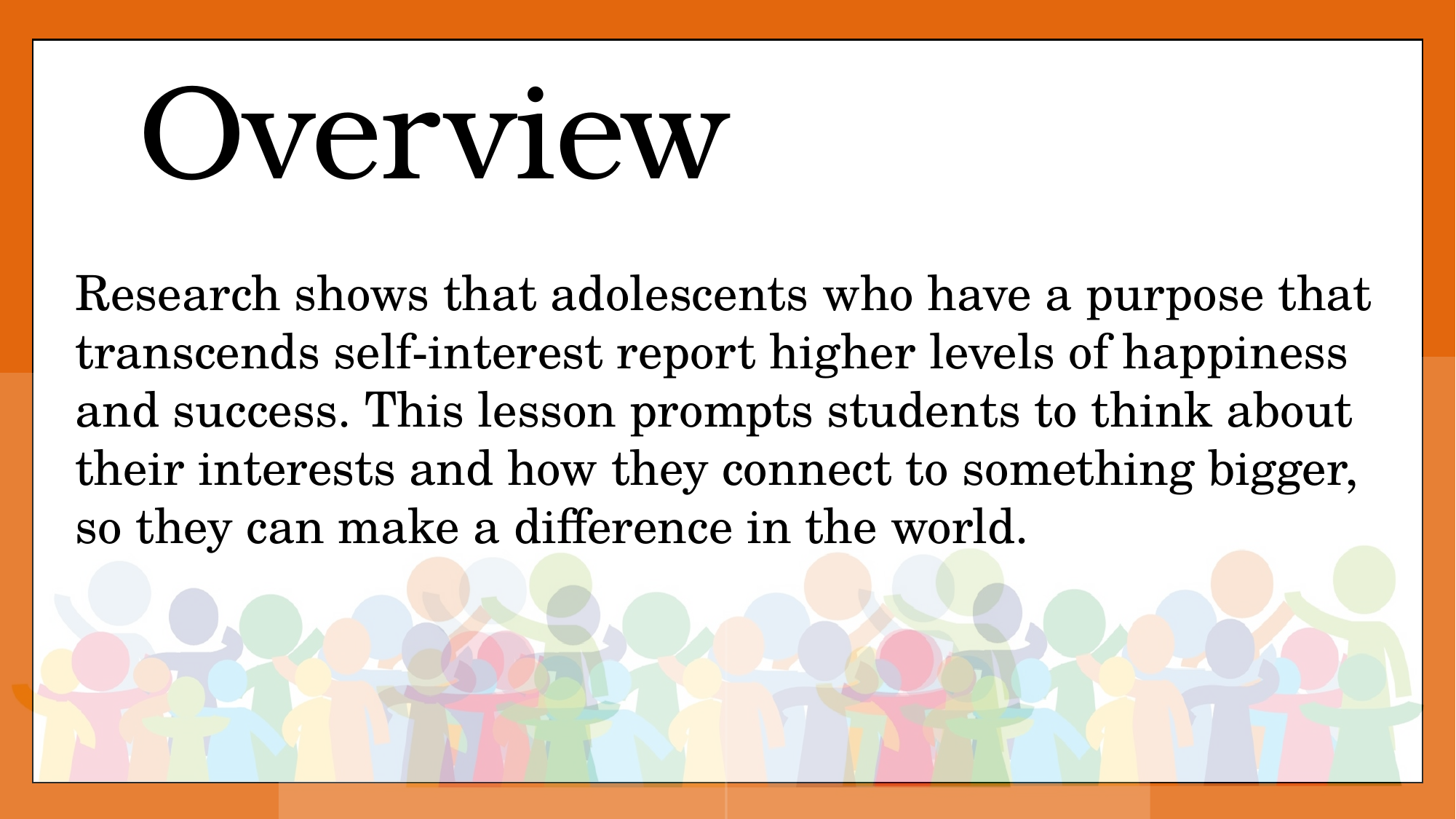

Overview
Research shows that adolescents who have a purpose that transcends self-interest report higher levels of happiness and success. This lesson prompts students to think about their interests and how they connect to something bigger, so they can make a difference in the world.